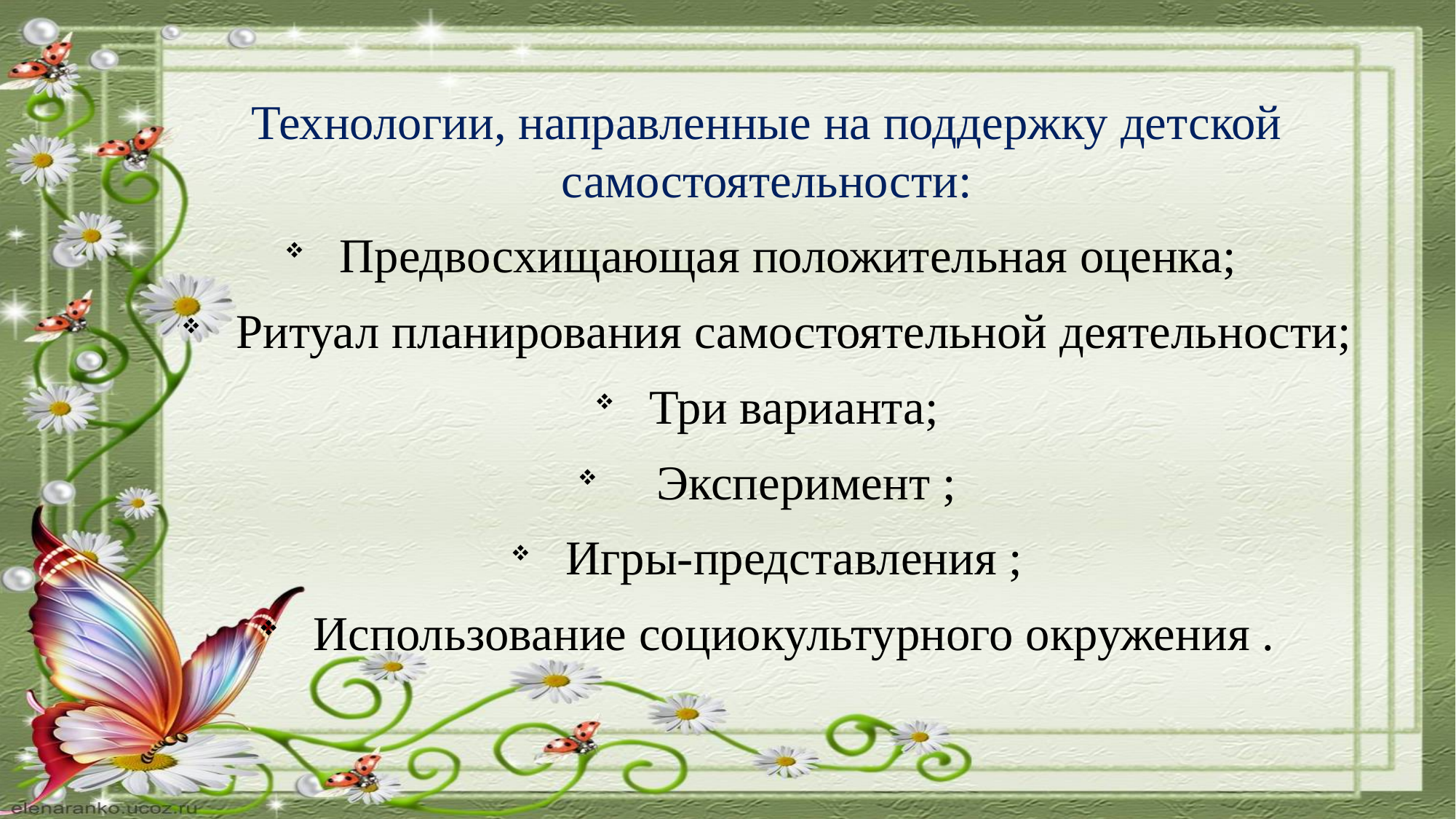

Технологии, направленные на поддержку детской самостоятельности:
Предвосхищающая положительная оценка;
Ритуал планирования самостоятельной деятельности;
Три варианта;
  Эксперимент ;
Игры‐представления ;
Использование социокультурного окружения .